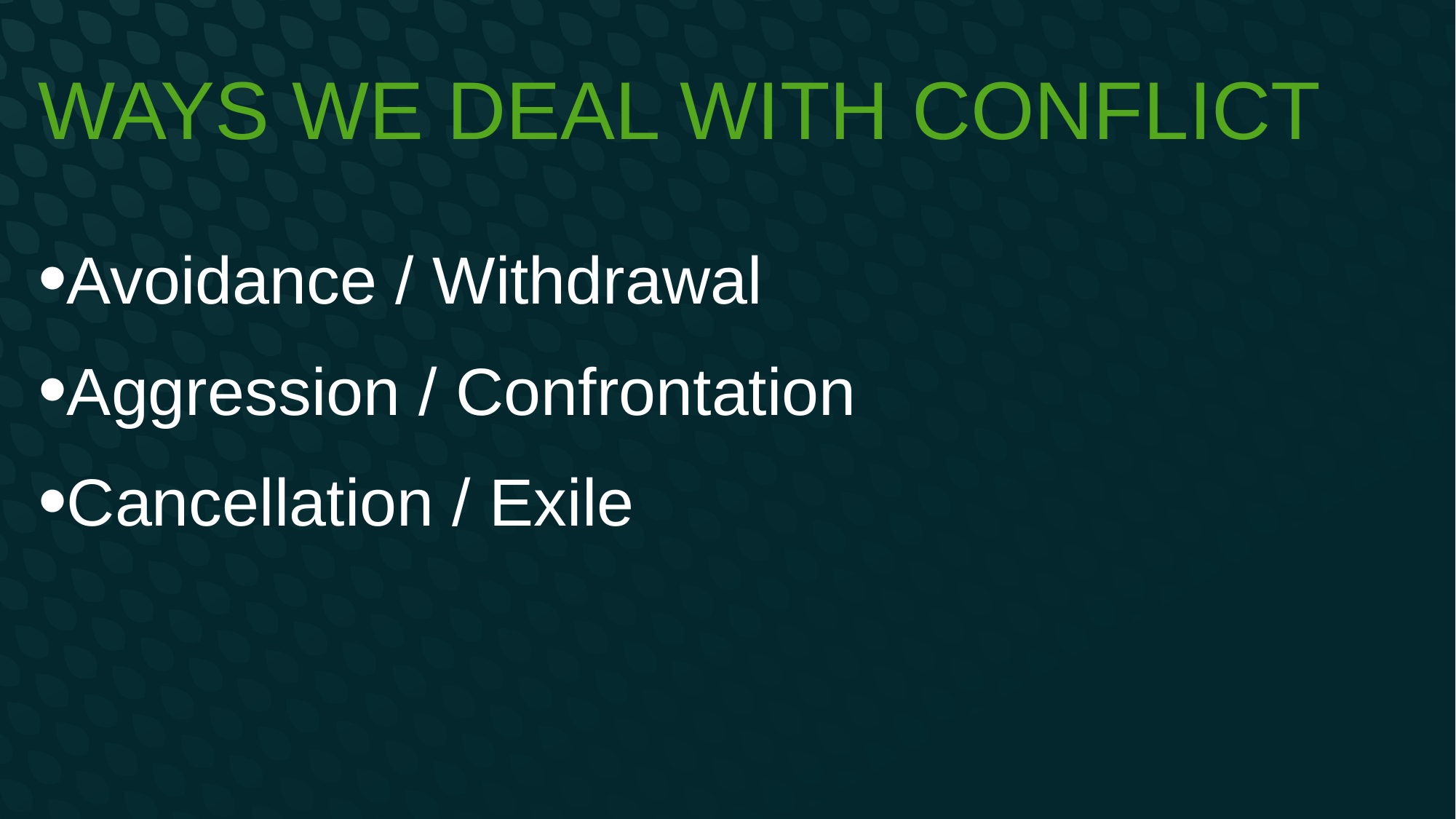

# Ways we deal with conflict
Avoidance / Withdrawal
Aggression / Confrontation
Cancellation / Exile